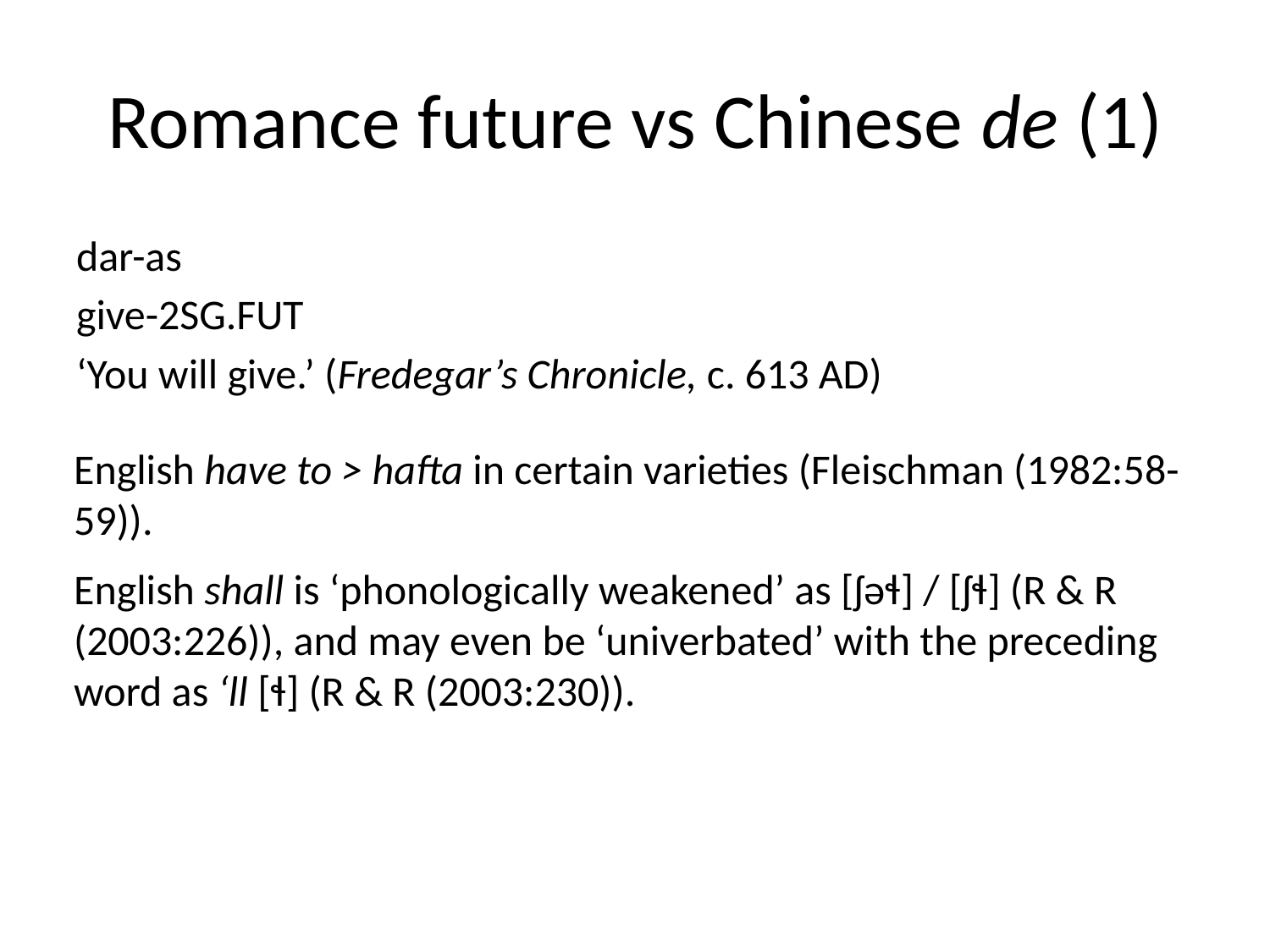

# Romance future vs Chinese de (1)
dar-as
give-2SG.FUT
‘You will give.’ (Fredegar’s Chronicle, c. 613 AD)

English have to > hafta in certain varieties (Fleischman (1982:58-59)).
English shall is ‘phonologically weakened’ as [ʃəɬ] / [ʃɬ] (R & R (2003:226)), and may even be ‘univerbated’ with the preceding word as ‘ll [ɬ] (R & R (2003:230)).